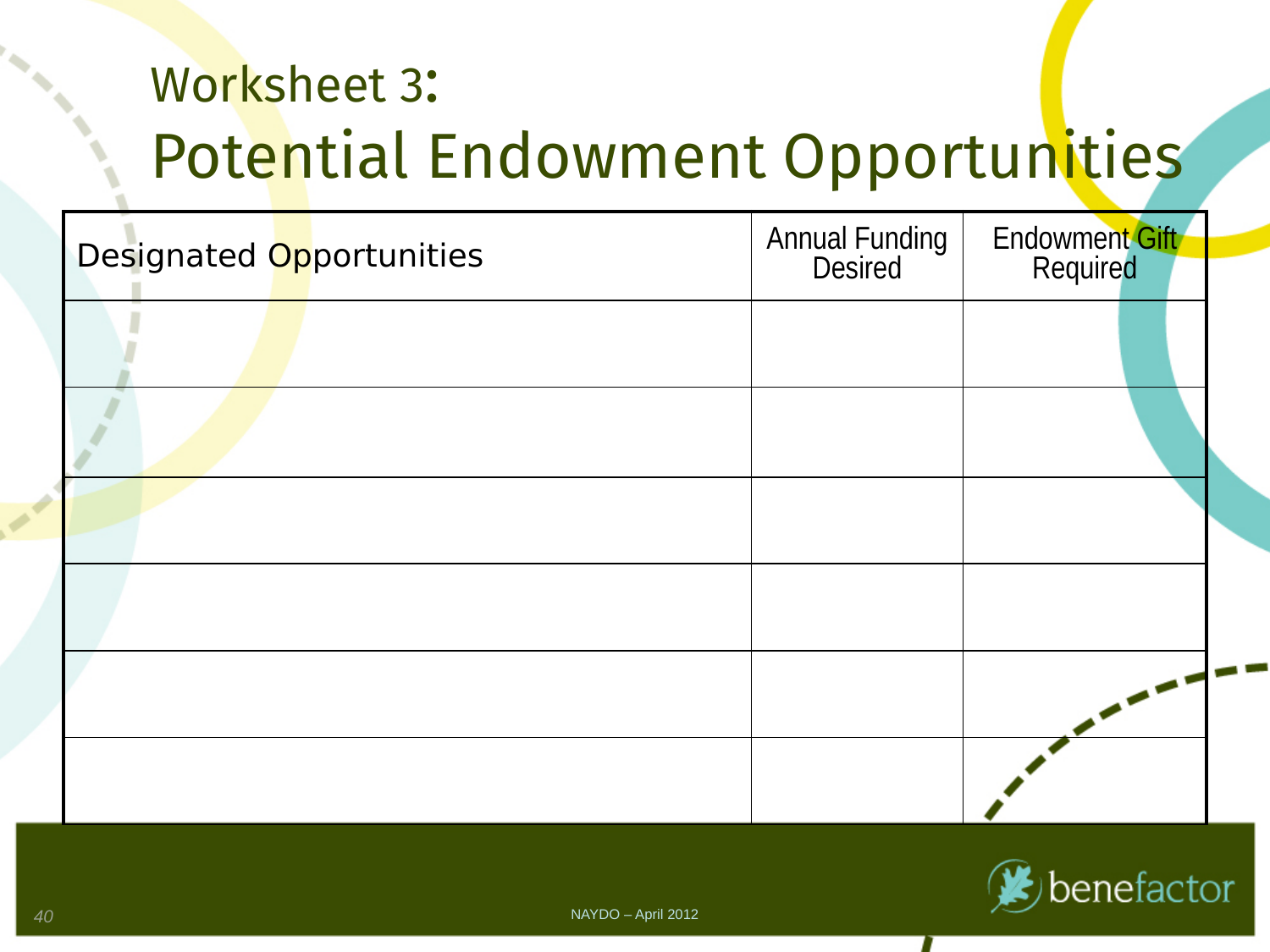

# Worksheet 3: Potential Endowment Opportunities
| Designated Opportunities | Annual Funding Desired | Endowment Gift Required |
| --- | --- | --- |
|  |  |  |
|  |  |  |
|  |  |  |
|  |  |  |
|  |  |  |
|  |  |  |
40
NAYDO – April 2012